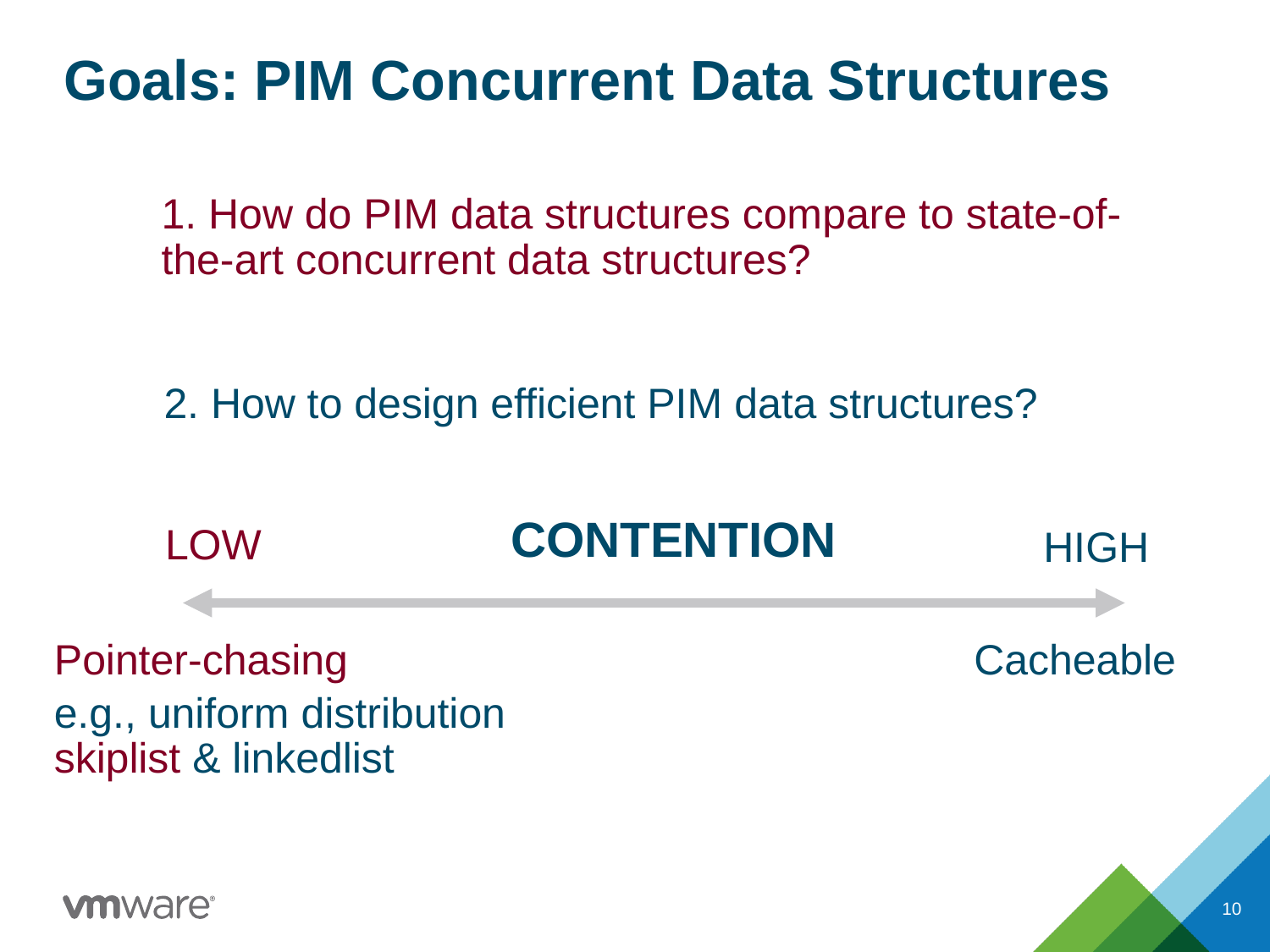

Goals: PIM Concurrent Data Structures
1. How do PIM data structures compare to state-of-the-art concurrent data structures?
2. How to design efficient PIM data structures?
# CONTENTION
HIGH
LOW

Pointer-chasing
Cacheable

e.g., uniform distribution skiplist & linkedlist
10